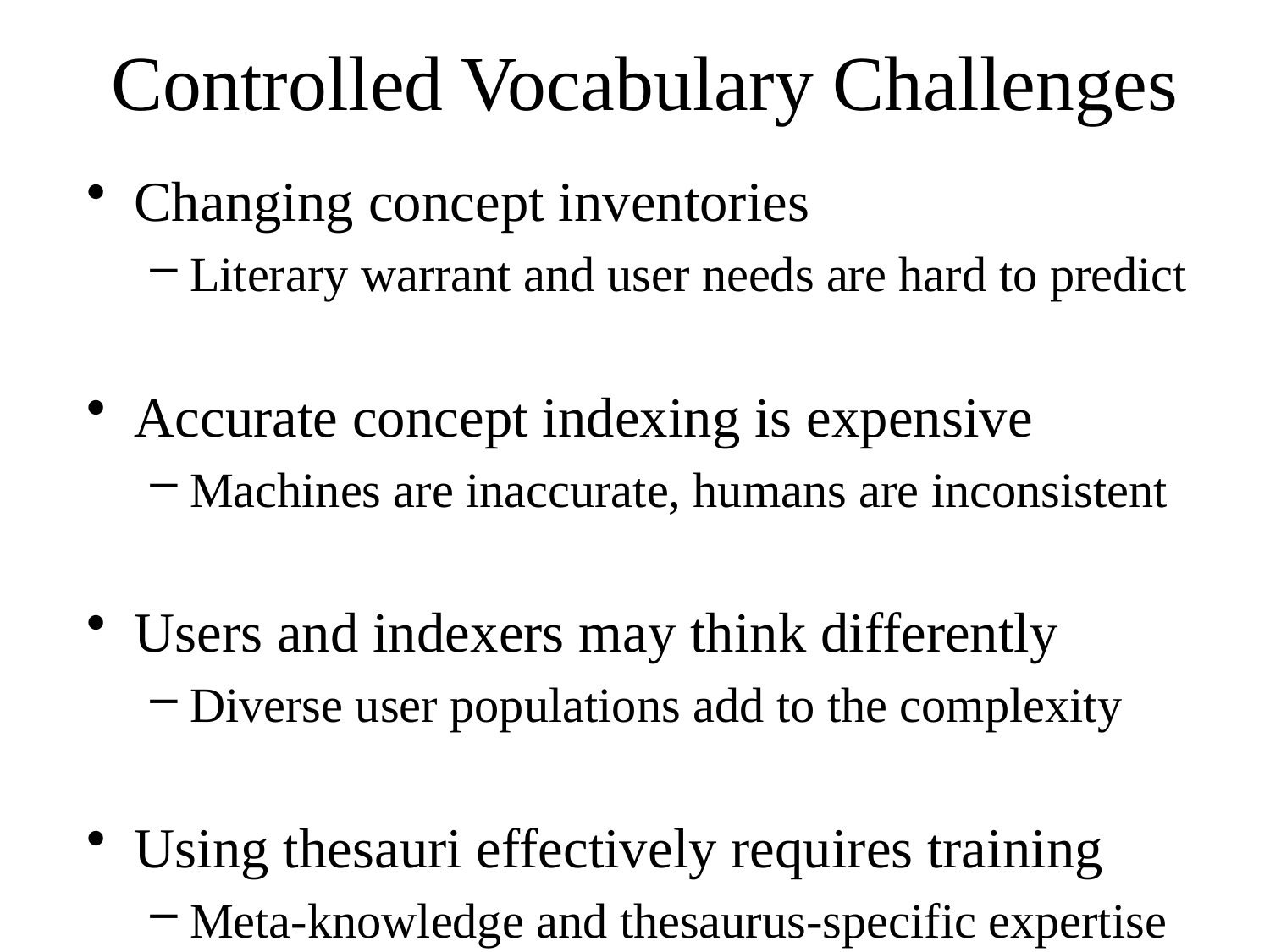

# Controlled Vocabulary Challenges
Changing concept inventories
Literary warrant and user needs are hard to predict

Accurate concept indexing is expensive
Machines are inaccurate, humans are inconsistent

Users and indexers may think differently
Diverse user populations add to the complexity

Using thesauri effectively requires training
Meta-knowledge and thesaurus-specific expertise